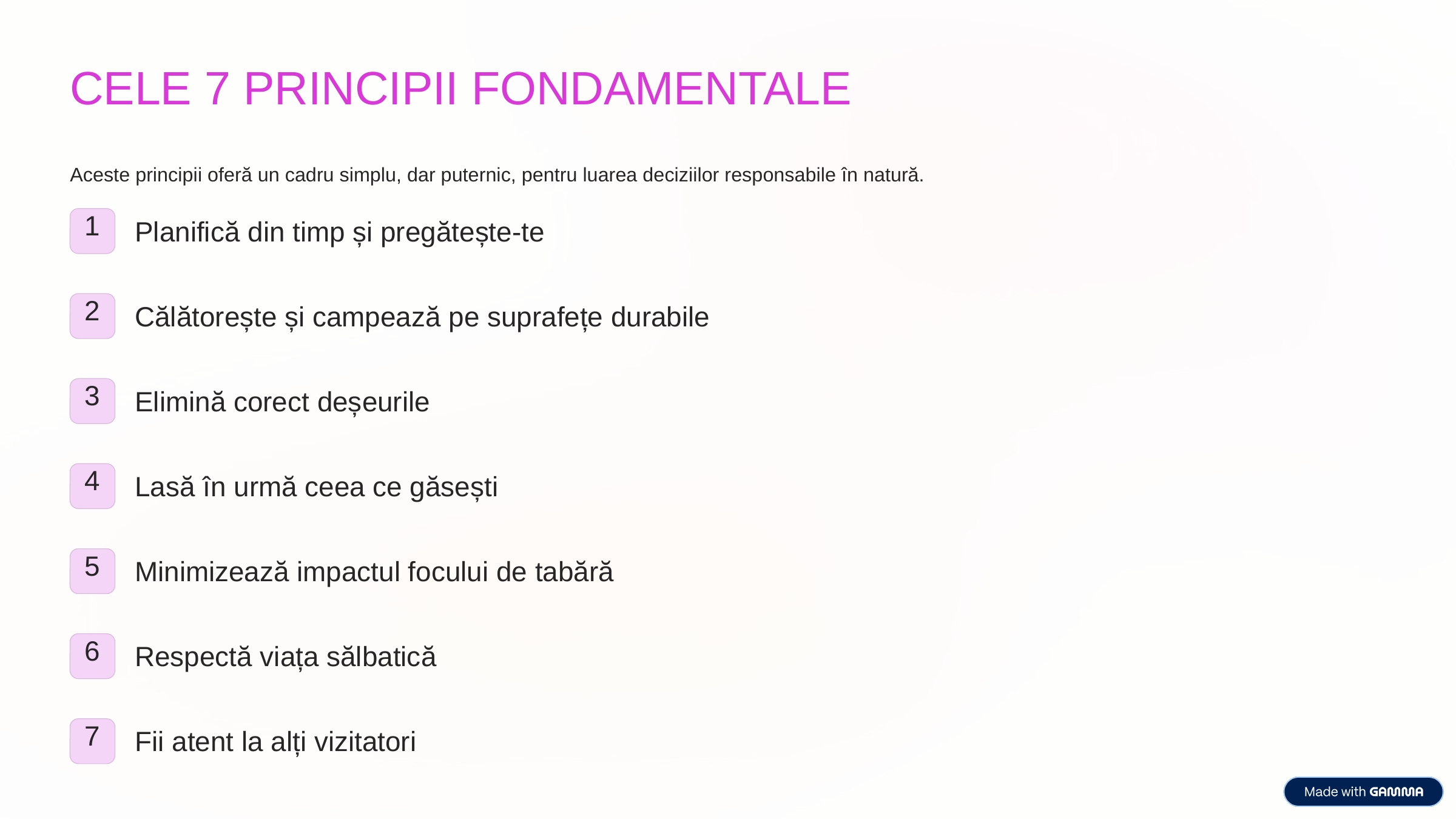

CELE 7 PRINCIPII FONDAMENTALE
Aceste principii oferă un cadru simplu, dar puternic, pentru luarea deciziilor responsabile în natură.

Planifică din timp și pregătește-te
1

Călătorește și campează pe suprafețe durabile
2

Elimină corect deșeurile
3

Lasă în urmă ceea ce găsești
4

Minimizează impactul focului de tabără
5

Respectă viața sălbatică
6

Fii atent la alți vizitatori
7